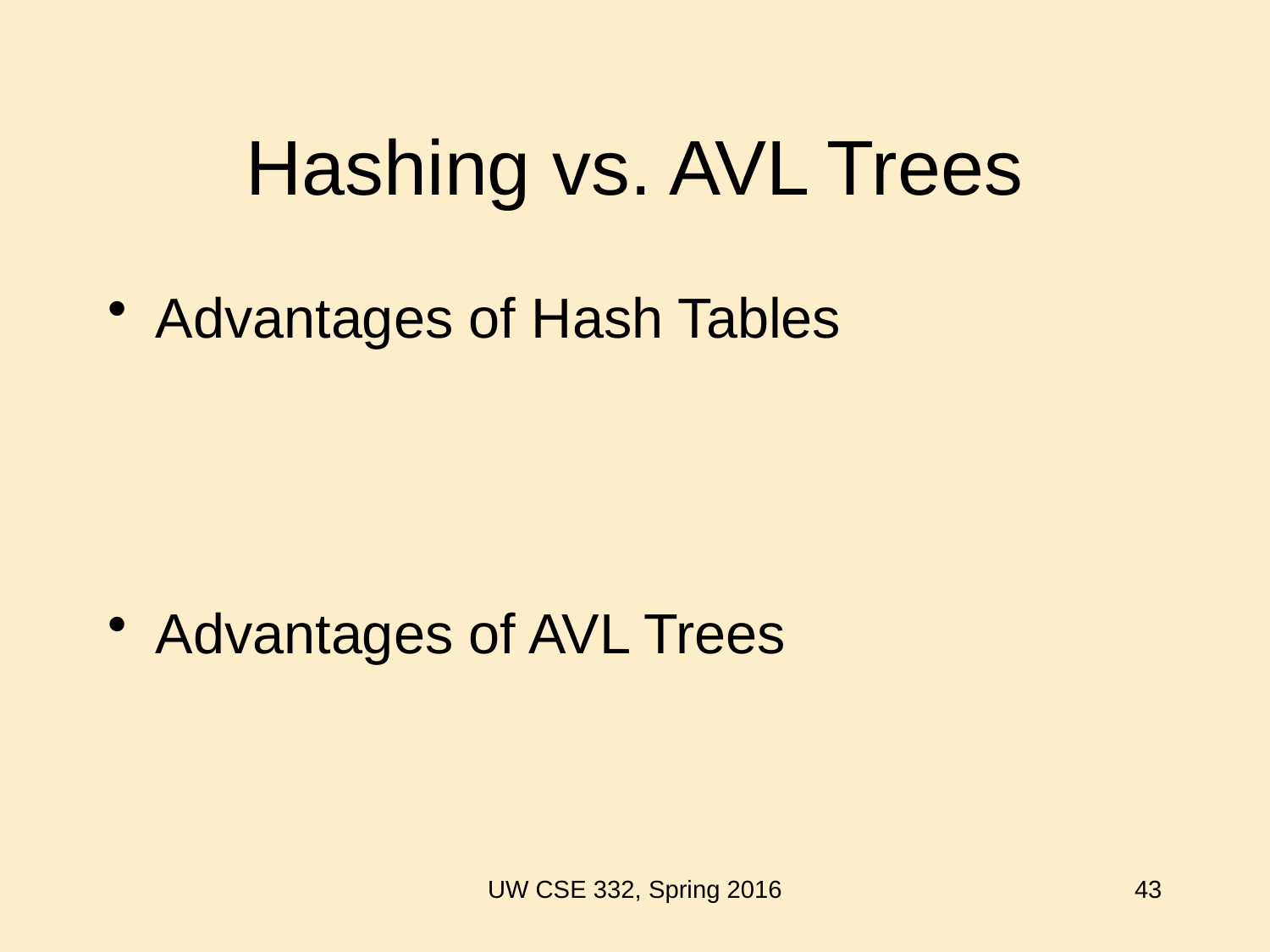

# Hashing vs. AVL Trees
Advantages of Hash Tables

Advantages of AVL Trees
UW CSE 332, Spring 2016
43